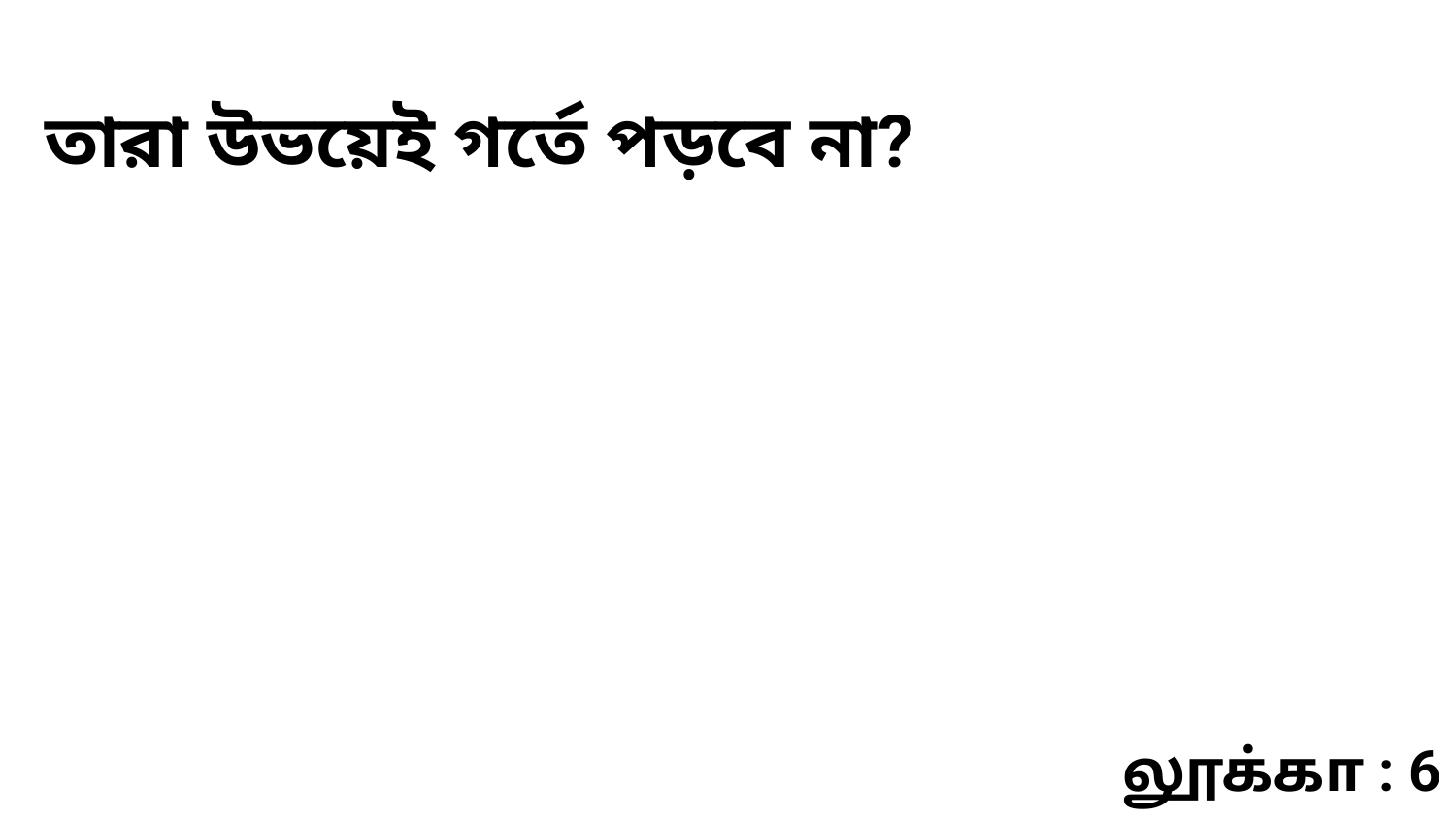

তারা উভয়েই গর্তে পড়বে না?
லூக்கா : 6